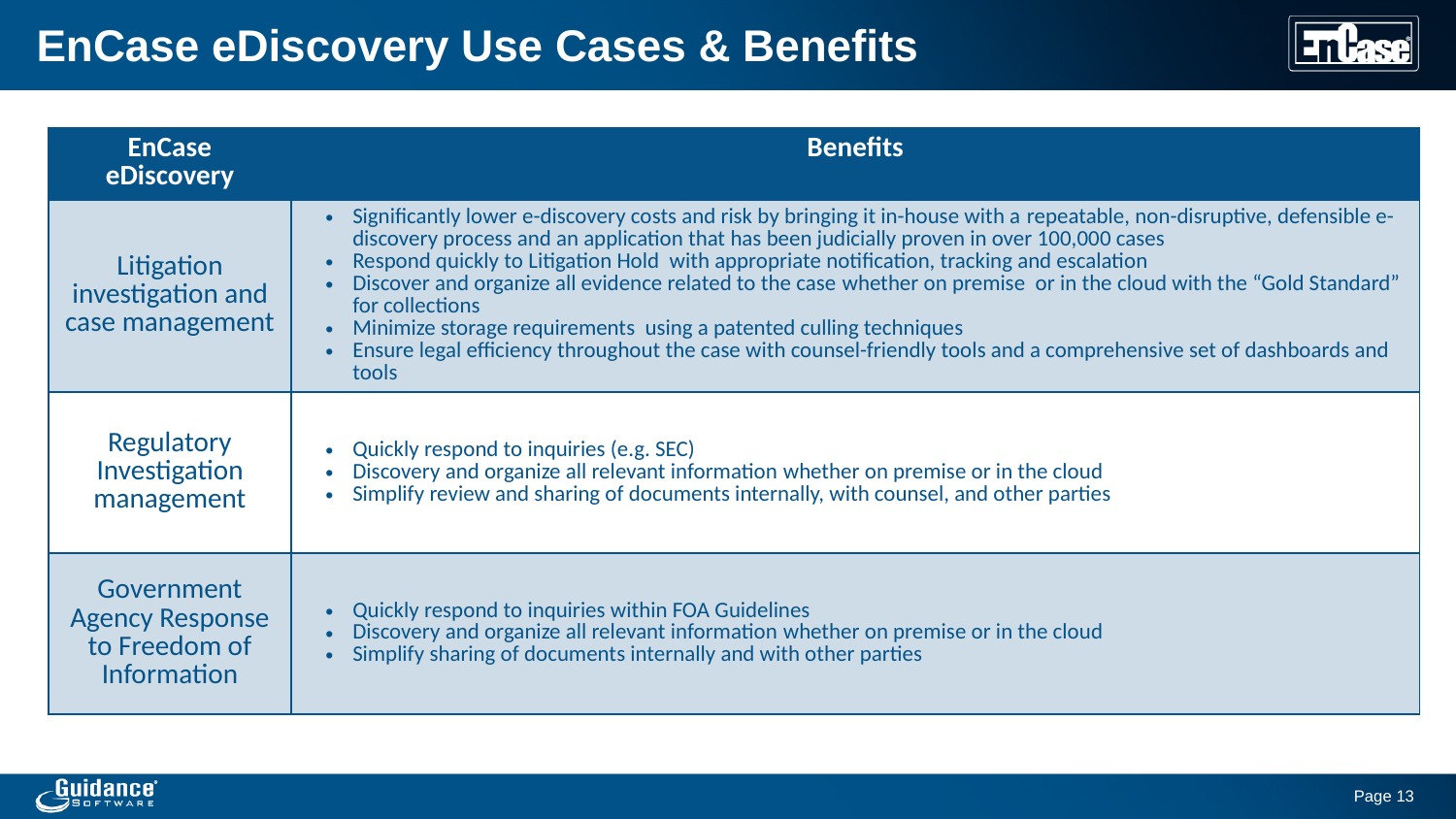

# EnCase eDiscovery Use Cases & Benefits
| EnCase eDiscovery | Benefits |
| --- | --- |
| Litigation investigation and case management | Significantly lower e-discovery costs and risk by bringing it in-house with a repeatable, non-disruptive, defensible e-discovery process and an application that has been judicially proven in over 100,000 cases Respond quickly to Litigation Hold with appropriate notification, tracking and escalation Discover and organize all evidence related to the case whether on premise or in the cloud with the “Gold Standard” for collections Minimize storage requirements using a patented culling techniques Ensure legal efficiency throughout the case with counsel-friendly tools and a comprehensive set of dashboards and tools |
| Regulatory Investigation management | Quickly respond to inquiries (e.g. SEC) Discovery and organize all relevant information whether on premise or in the cloud Simplify review and sharing of documents internally, with counsel, and other parties |
| Government Agency Response to Freedom of Information | Quickly respond to inquiries within FOA Guidelines Discovery and organize all relevant information whether on premise or in the cloud Simplify sharing of documents internally and with other parties |
Page 13